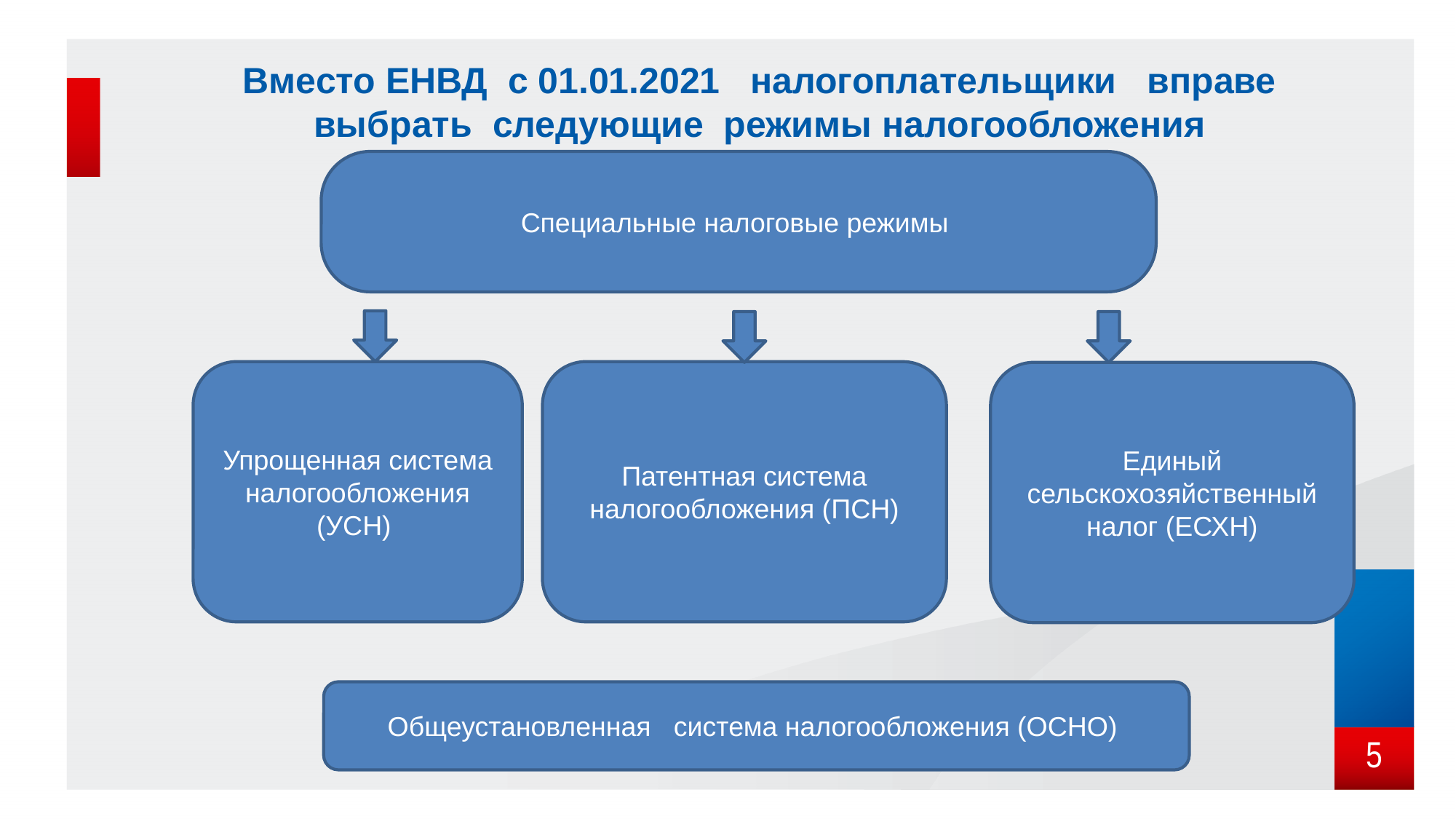

# Вместо ЕНВД  с 01.01.2021   налогоплательщики   вправе   выбрать  следующие  режимы налогообложения
Специальные налоговые режимы

Упрощенная система налогообложения (УСН)
Патентная система налогообложения (ПСН)
Единый сельскохозяйственный налог (ЕСХН)
Общеустановленная   система налогообложения (ОСНО)
5